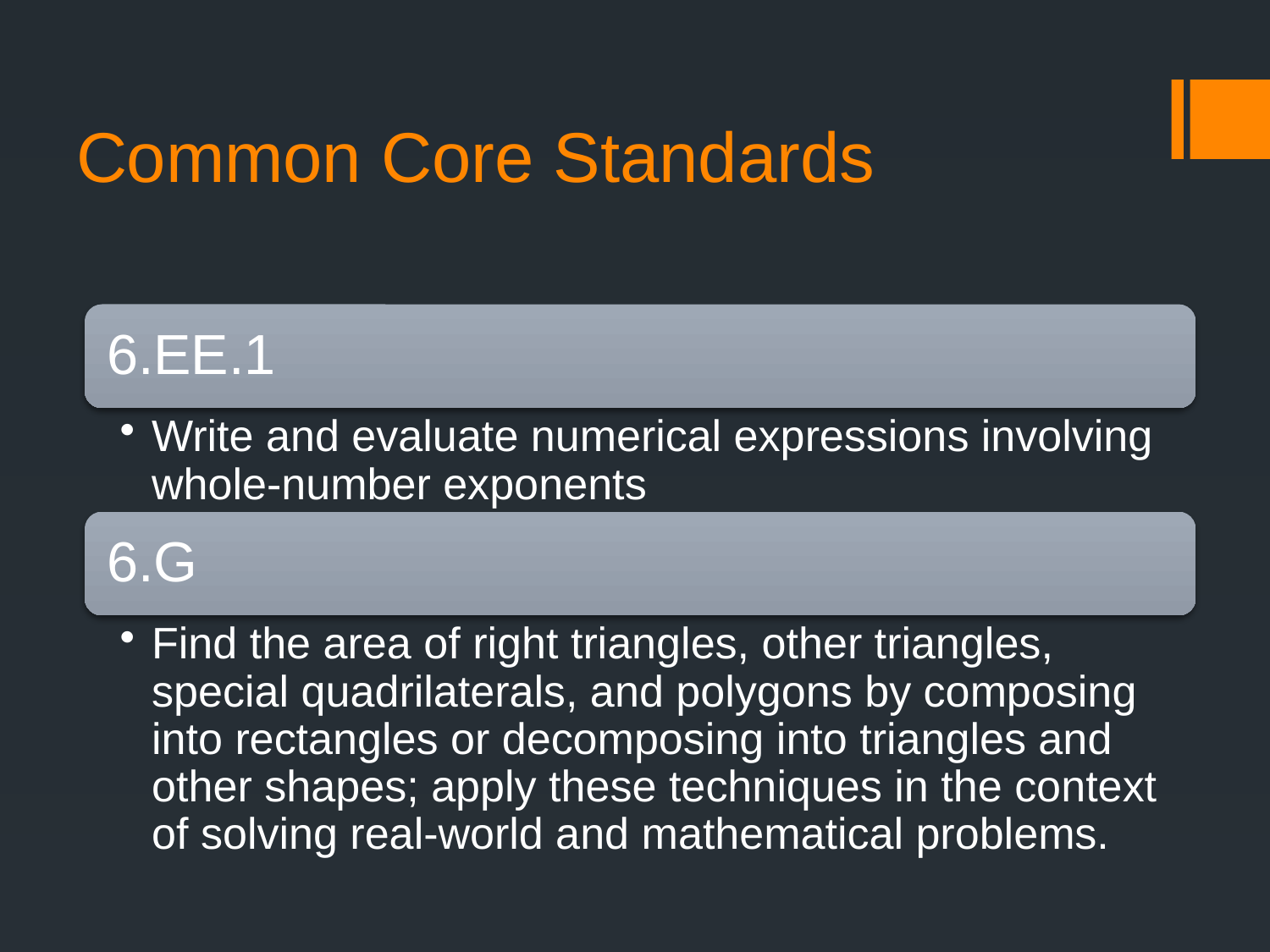

# Common Core Standards
6.EE.1
Write and evaluate numerical expressions involving whole-number exponents
6.G
Find the area of right triangles, other triangles, special quadrilaterals, and polygons by composing into rectangles or decomposing into triangles and other shapes; apply these techniques in the context of solving real-world and mathematical problems.